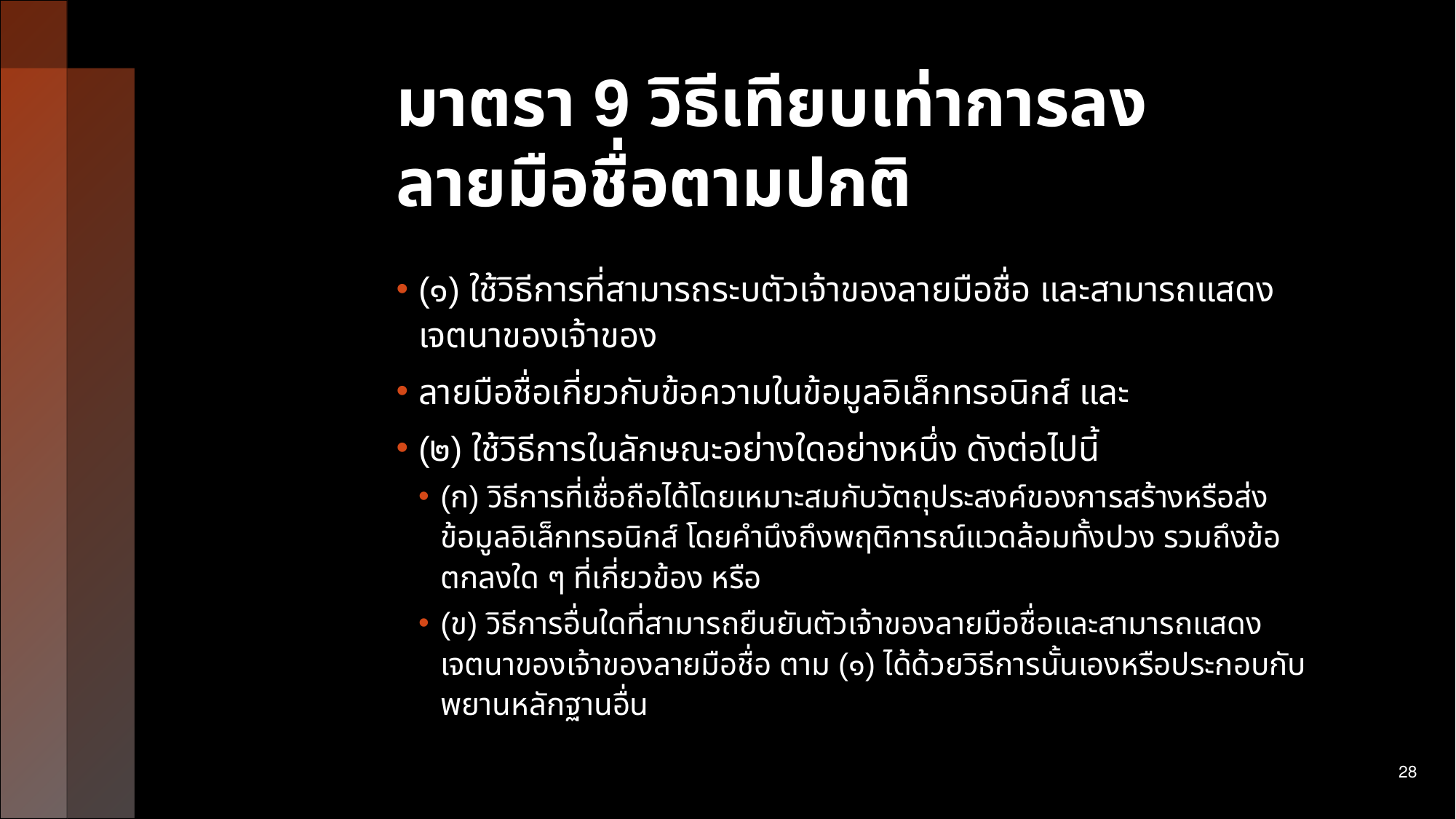

# มาตรา 9 วิธีเทียบเท่าการลงลายมือชื่อตามปกติ
(๑) ใช้วิธีการที่สามารถระบตัวเจ้าของลายมือชื่อ และสามารถแสดงเจตนาของเจ้าของ
ลายมือชื่อเกี่ยวกับข้อความในข้อมูลอิเล็กทรอนิกส์ และ
(๒) ใช้วิธีการในลักษณะอย่างใดอย่างหนึ่ง ดังต่อไปนี้
(ก) วิธีการที่เชื่อถือได้โดยเหมาะสมกับวัตถุประสงค์ของการสร้างหรือส่งข้อมูลอิเล็กทรอนิกส์ โดยคำนึงถึงพฤติการณ์แวดล้อมทั้งปวง รวมถึงข้อตกลงใด ๆ ที่เกี่ยวข้อง หรือ
(ข) วิธีการอื่นใดที่สามารถยืนยันตัวเจ้าของลายมือชื่อและสามารถแสดงเจตนาของเจ้าของลายมือชื่อ ตาม (๑) ได้ด้วยวิธีการนั้นเองหรือประกอบกับพยานหลักฐานอื่น
28